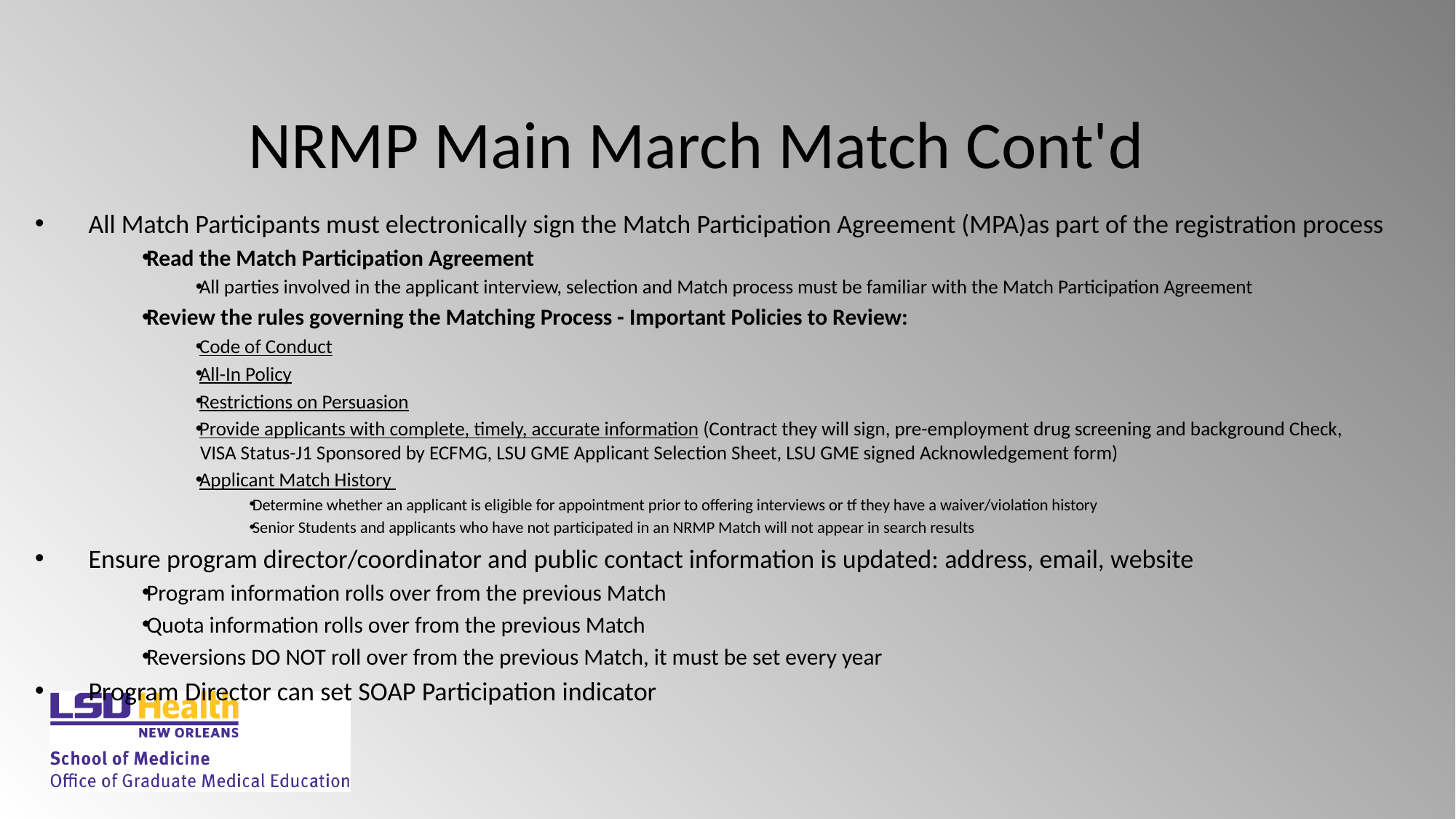

# NRMP Main March Match Cont'd
All Match Participants must electronically sign the Match Participation Agreement (MPA)as part of the registration process
Read the Match Participation Agreement
All parties involved in the applicant interview, selection and Match process must be familiar with the Match Participation Agreement
Review the rules governing the Matching Process - Important Policies to Review:
Code of Conduct
All-In Policy
Restrictions on Persuasion
Provide applicants with complete, timely, accurate information (Contract they will sign, pre-employment drug screening and background Check,   VISA Status-J1 Sponsored by ECFMG, LSU GME Applicant Selection Sheet, LSU GME signed Acknowledgement form)
Applicant Match History
Determine whether an applicant is eligible for appointment prior to offering interviews or tf they have a waiver/violation history
Senior Students and applicants who have not participated in an NRMP Match will not appear in search results
Ensure program director/coordinator and public contact information is updated: address, email, website
Program information rolls over from the previous Match
Quota information rolls over from the previous Match
Reversions DO NOT roll over from the previous Match, it must be set every year
Program Director can set SOAP Participation indicator